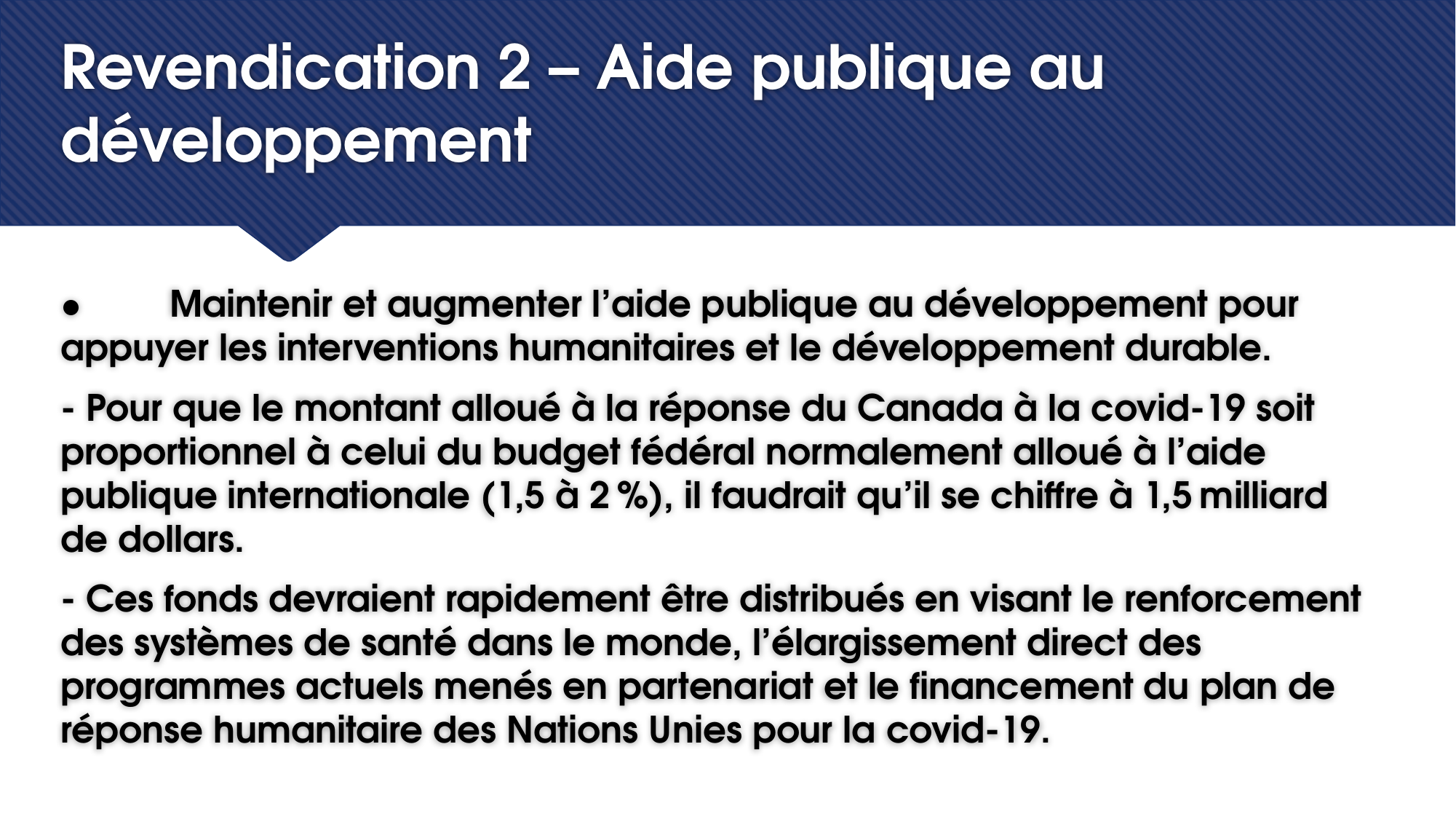

# Revendication 2 – Aide publique au développement
•	Maintenir et augmenter l’aide publique au développement pour appuyer les interventions humanitaires et le développement durable.
- Pour que le montant alloué à la réponse du Canada à la covid-19 soit proportionnel à celui du budget fédéral normalement alloué à l’aide publique internationale (1,5 à 2 %), il faudrait qu’il se chiffre à 1,5 milliard de dollars.
- Ces fonds devraient rapidement être distribués en visant le renforcement des systèmes de santé dans le monde, l’élargissement direct des programmes actuels menés en partenariat et le financement du plan de réponse humanitaire des Nations Unies pour la covid-19.